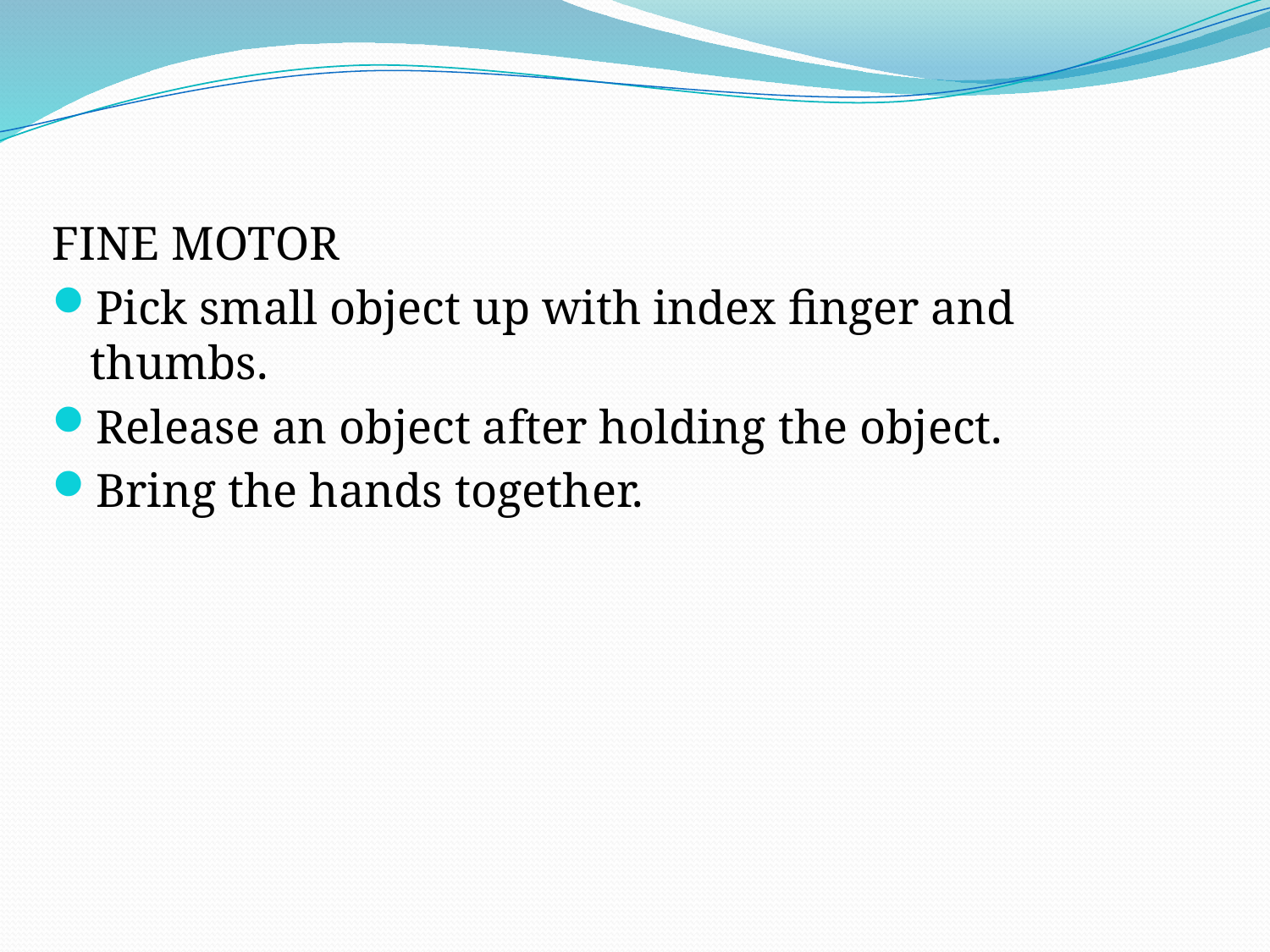

FINE MOTOR
Pick small object up with index finger and thumbs.
Release an object after holding the object.
Bring the hands together.